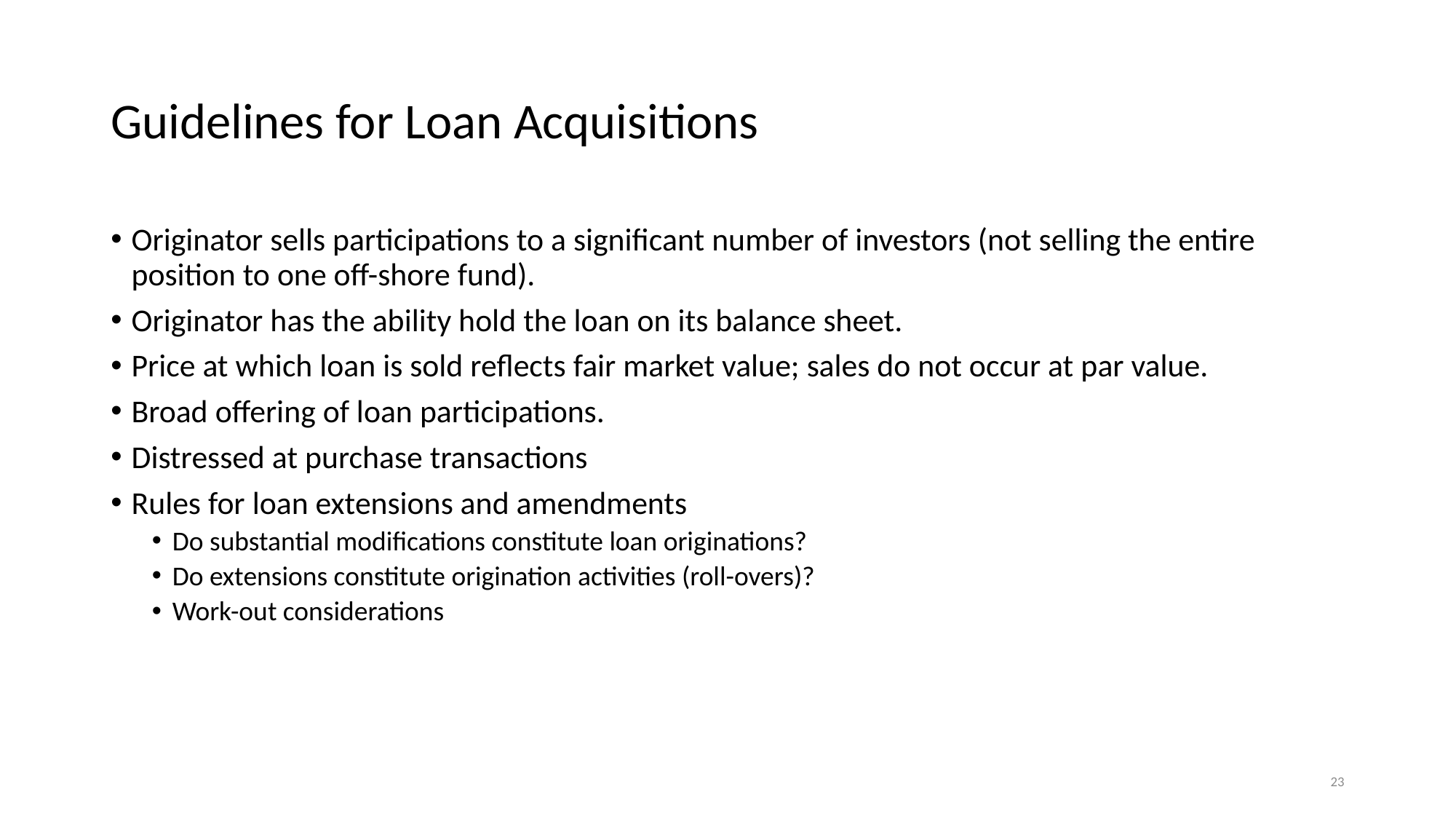

# Guidelines for Loan Acquisitions
Originator sells participations to a significant number of investors (not selling the entire position to one off-shore fund).
Originator has the ability hold the loan on its balance sheet.
Price at which loan is sold reflects fair market value; sales do not occur at par value.
Broad offering of loan participations.
Distressed at purchase transactions
Rules for loan extensions and amendments
Do substantial modifications constitute loan originations?
Do extensions constitute origination activities (roll-overs)?
Work-out considerations

23